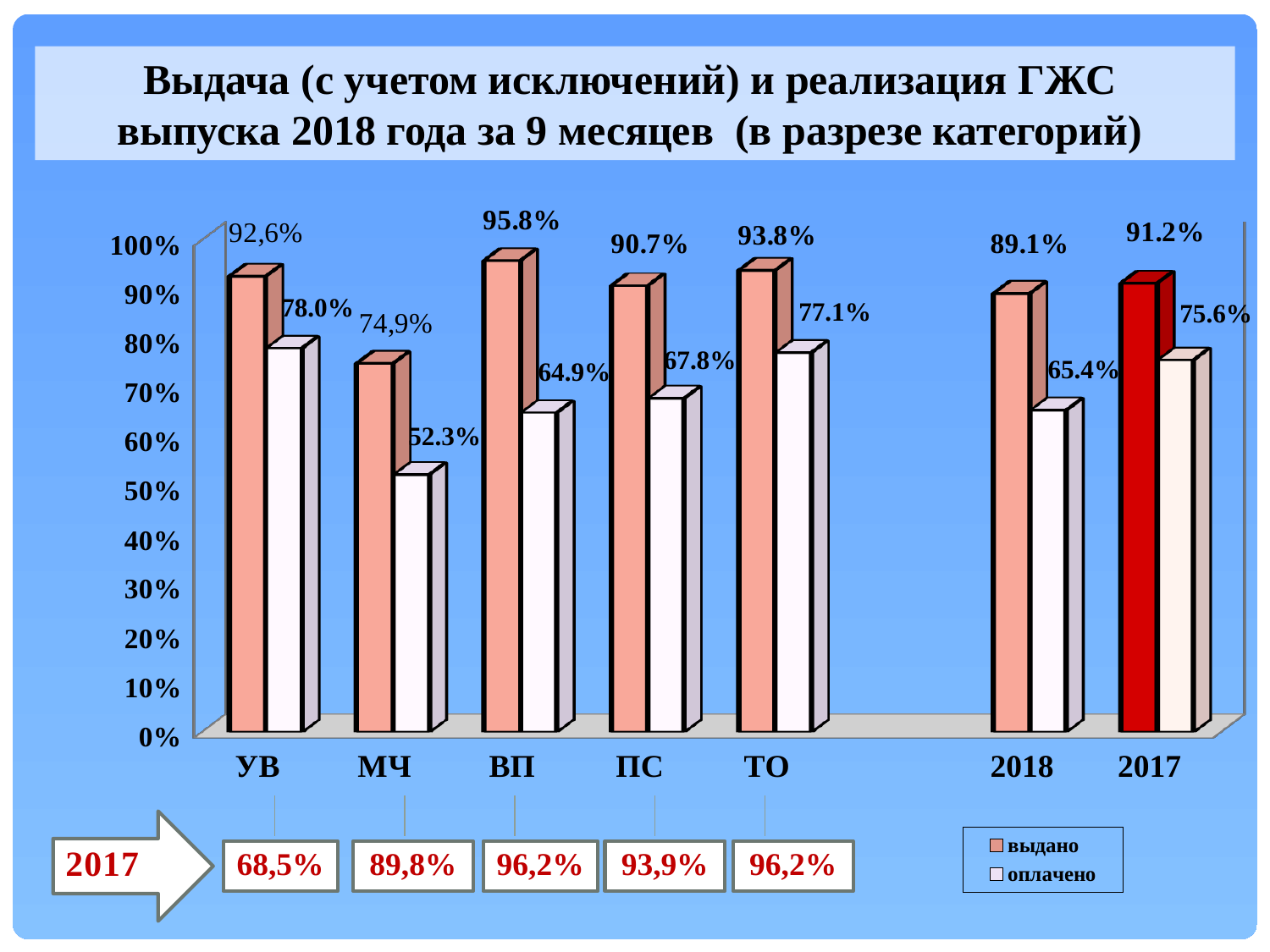

Выдача (с учетом исключений) и реализация ГЖС
выпуска 2018 года за 9 месяцев  (в разрезе категорий)

[unsupported chart]